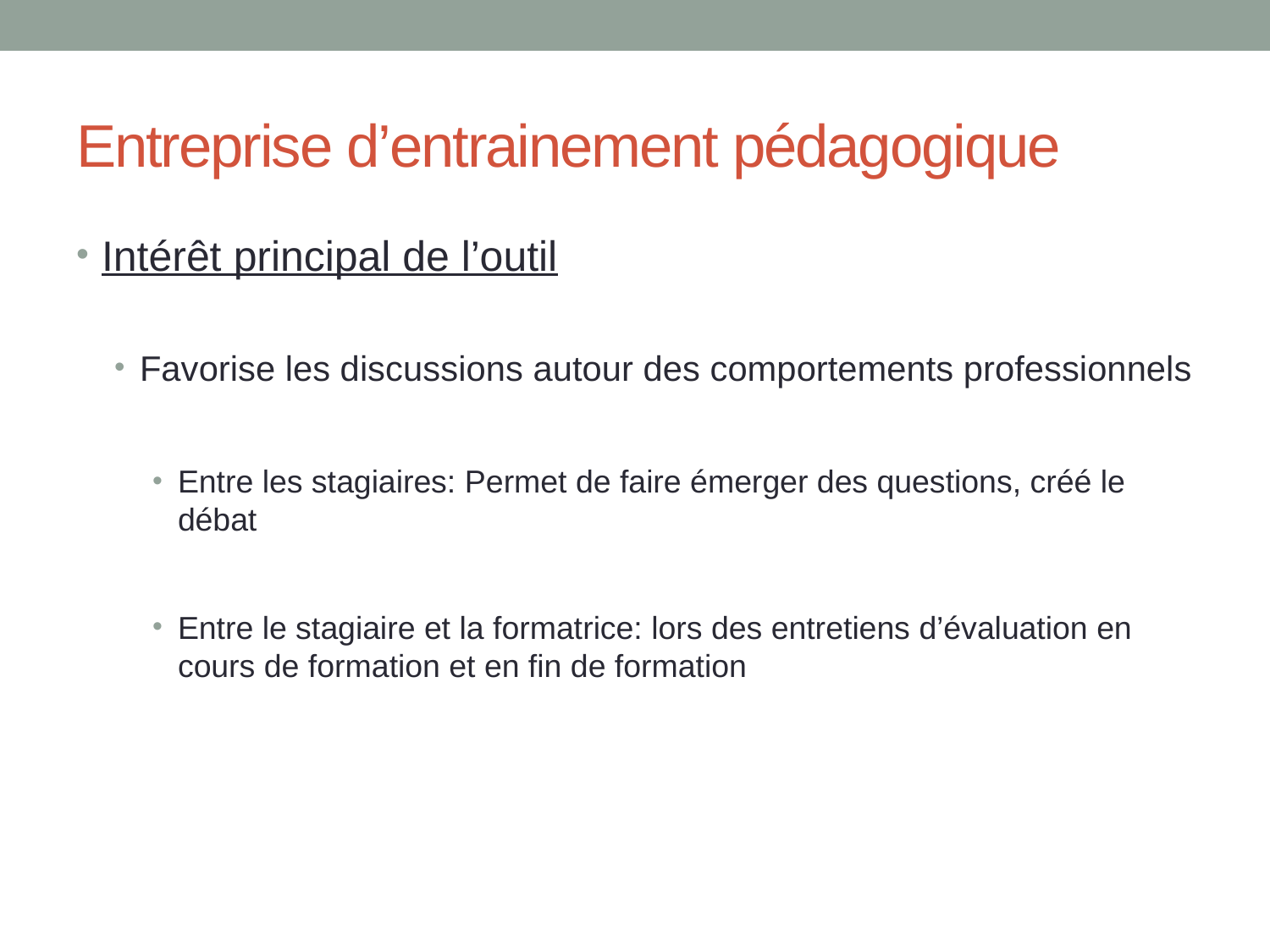

# Entreprise d’entrainement pédagogique
Intérêt principal de l’outil

Favorise les discussions autour des comportements professionnels

Entre les stagiaires: Permet de faire émerger des questions, créé le débat

Entre le stagiaire et la formatrice: lors des entretiens d’évaluation en cours de formation et en fin de formation